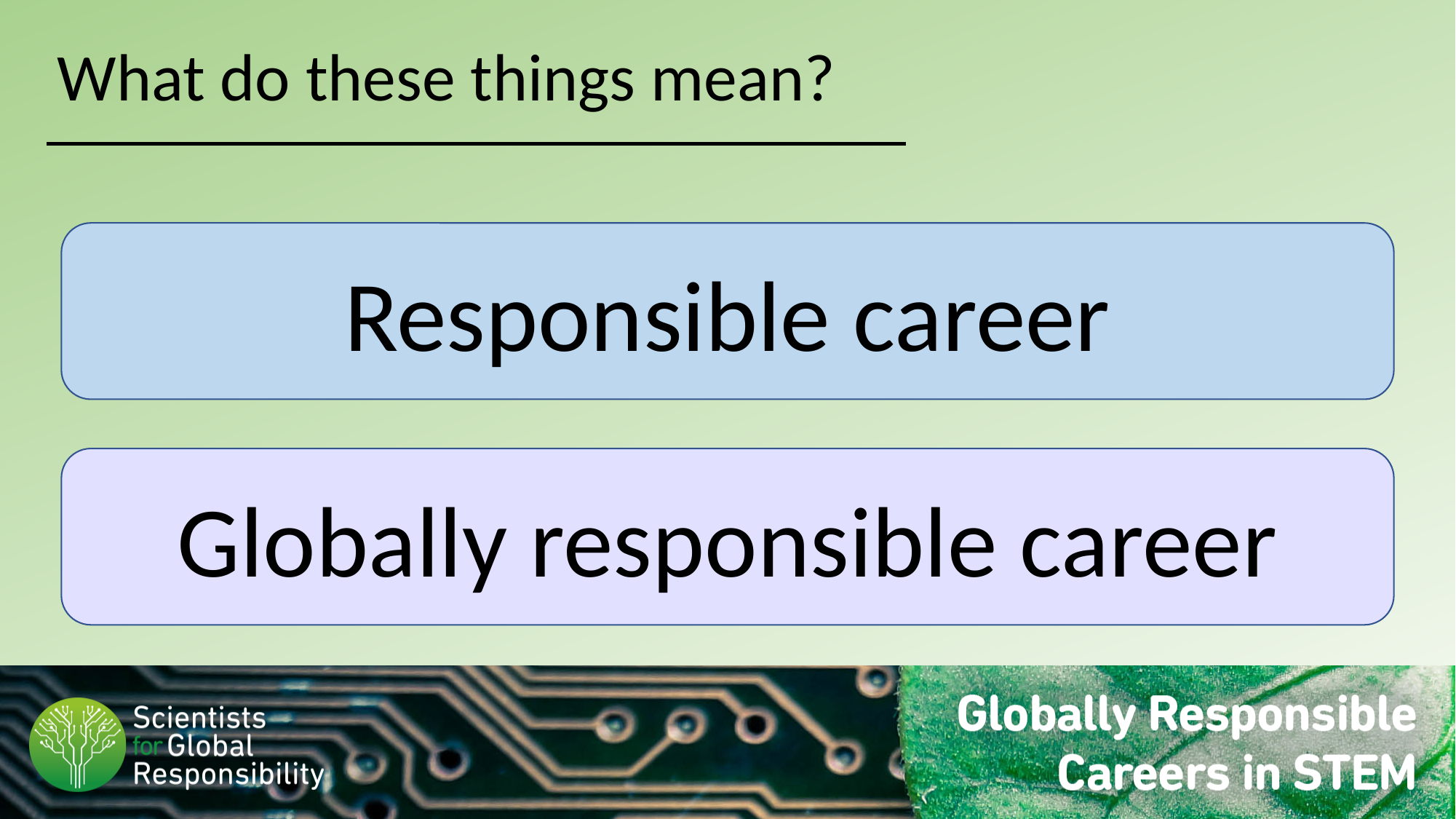

# What do these things mean?
Responsible career
Globally responsible career